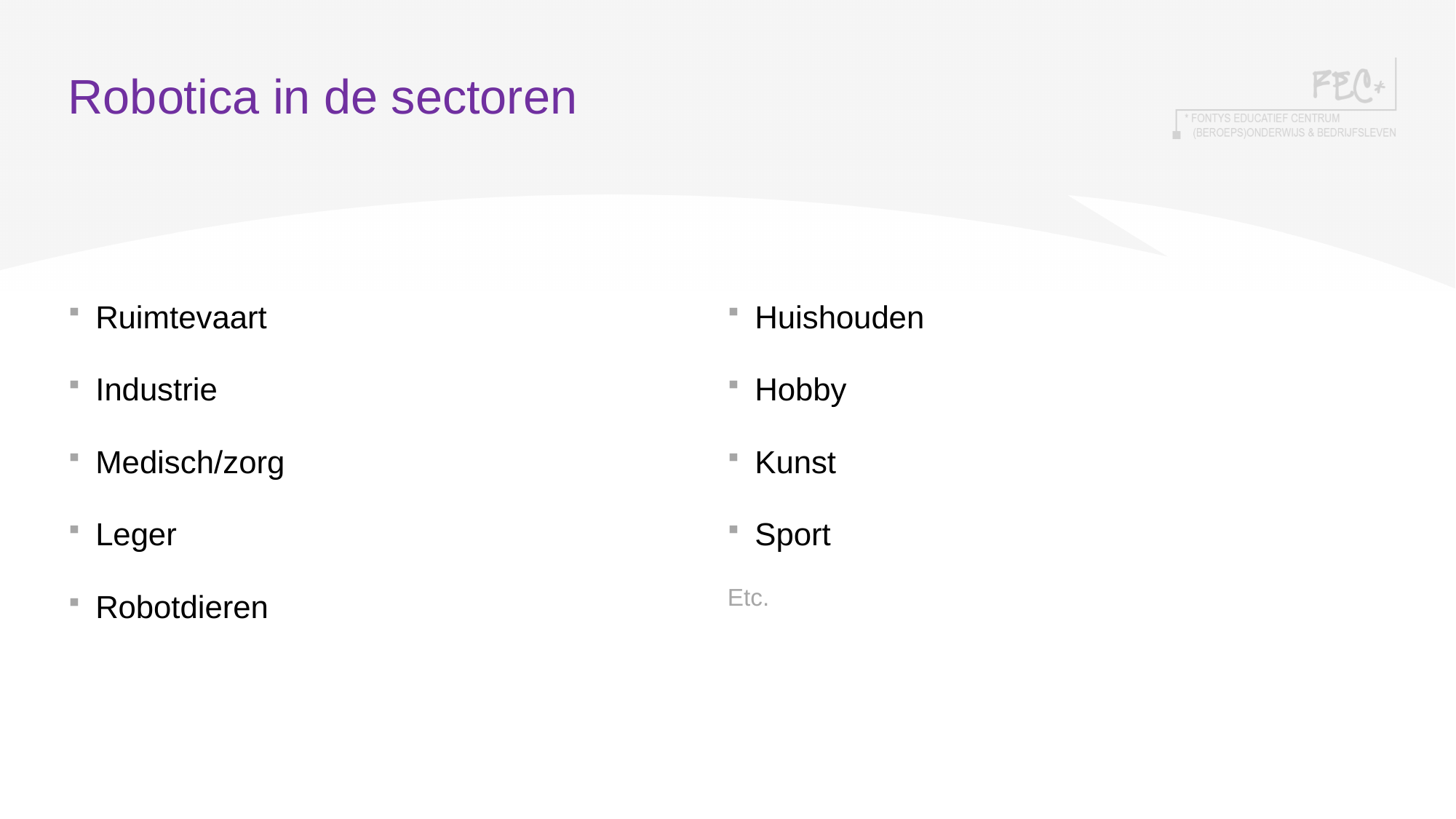

# Robotica in de sectoren
Ruimtevaart
Industrie
Medisch/zorg
Leger
Robotdieren
Huishouden
Hobby
Kunst
Sport
Etc.